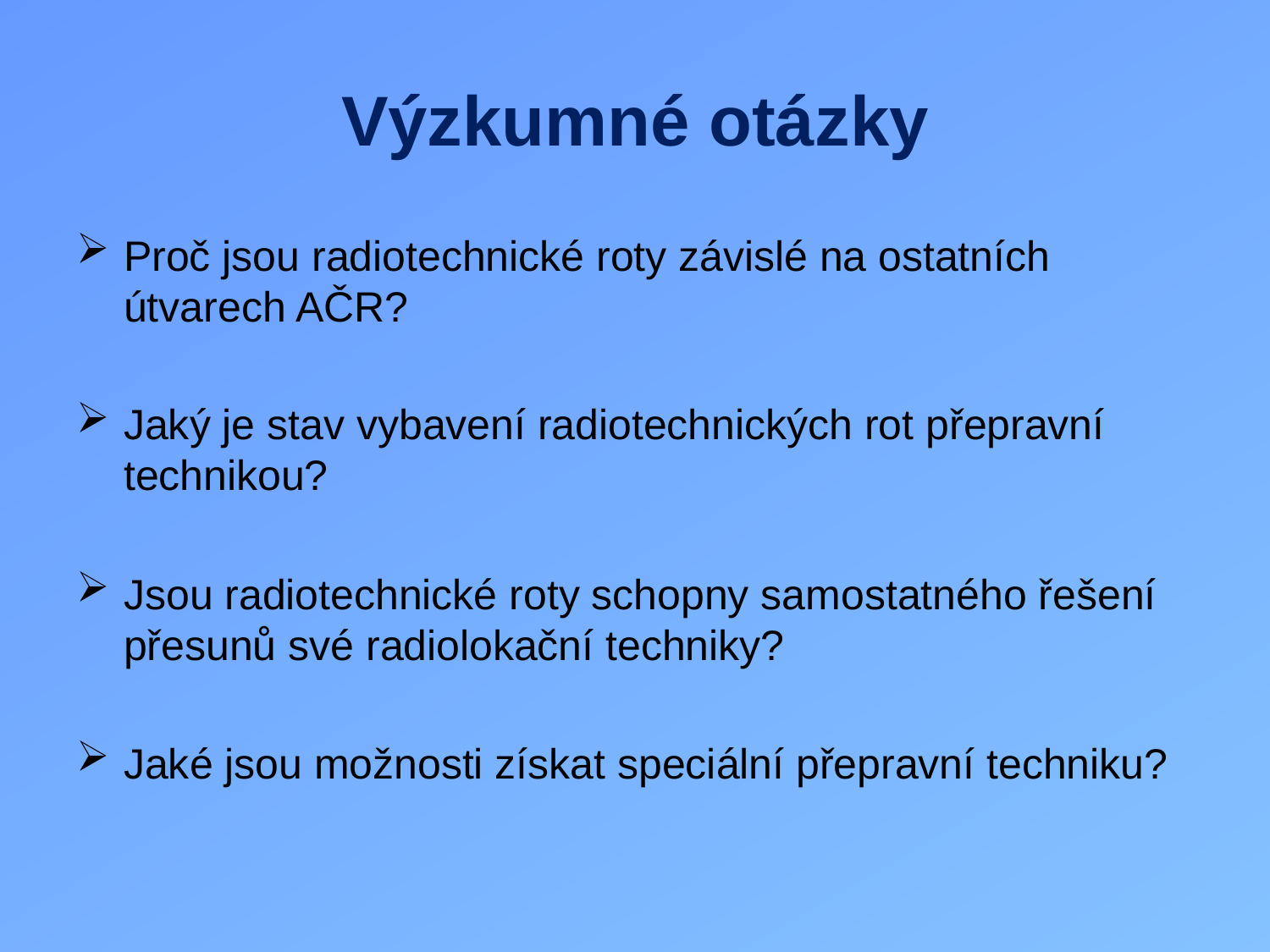

# Výzkumné otázky
Proč jsou radiotechnické roty závislé na ostatních útvarech AČR?

Jaký je stav vybavení radiotechnických rot přepravní technikou?

Jsou radiotechnické roty schopny samostatného řešení přesunů své radiolokační techniky?

Jaké jsou možnosti získat speciální přepravní techniku?